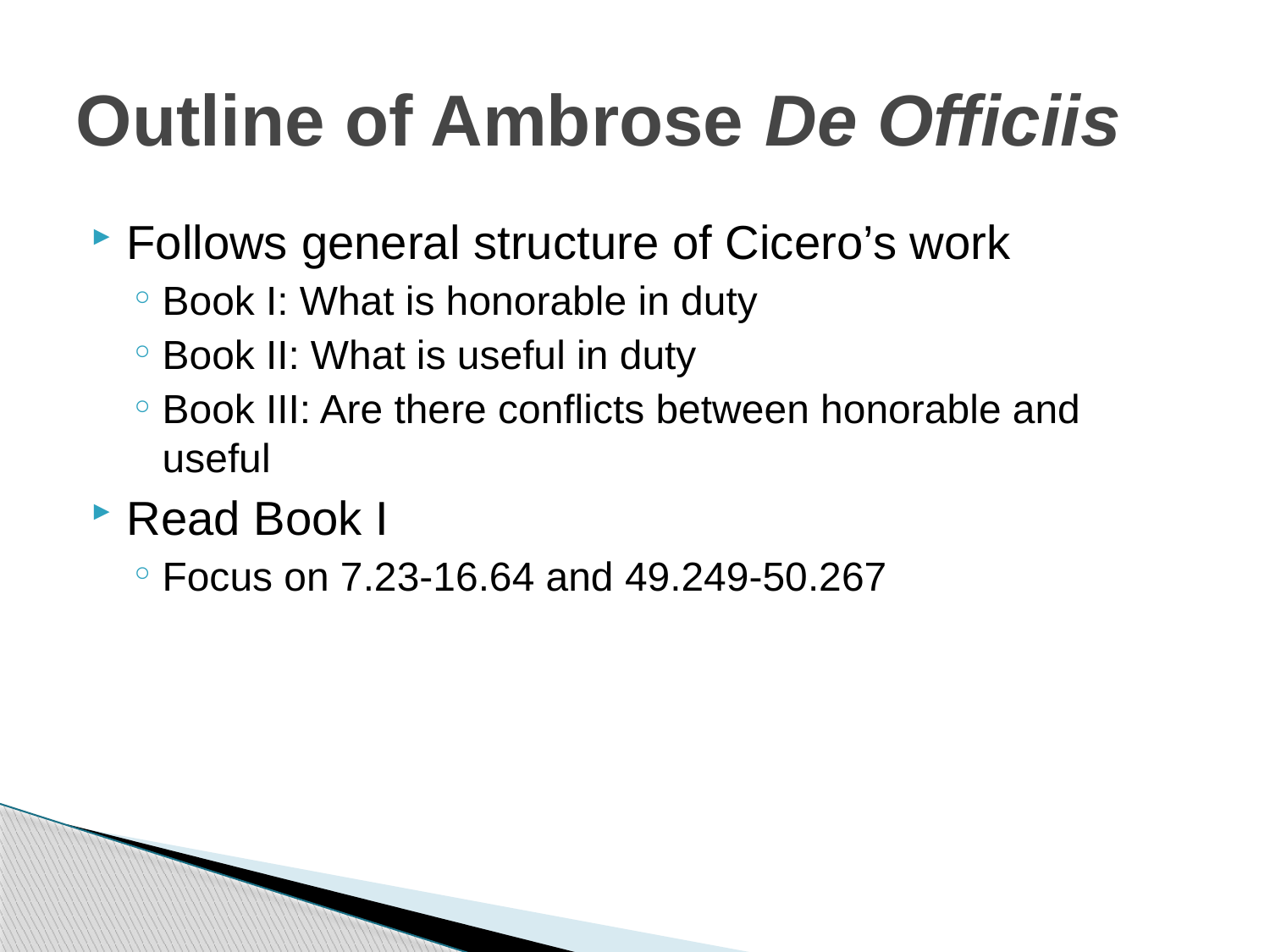

# Outline of Ambrose De Officiis
Follows general structure of Cicero’s work
Book I: What is honorable in duty
Book II: What is useful in duty
Book III: Are there conflicts between honorable and useful
Read Book I
Focus on 7.23-16.64 and 49.249-50.267